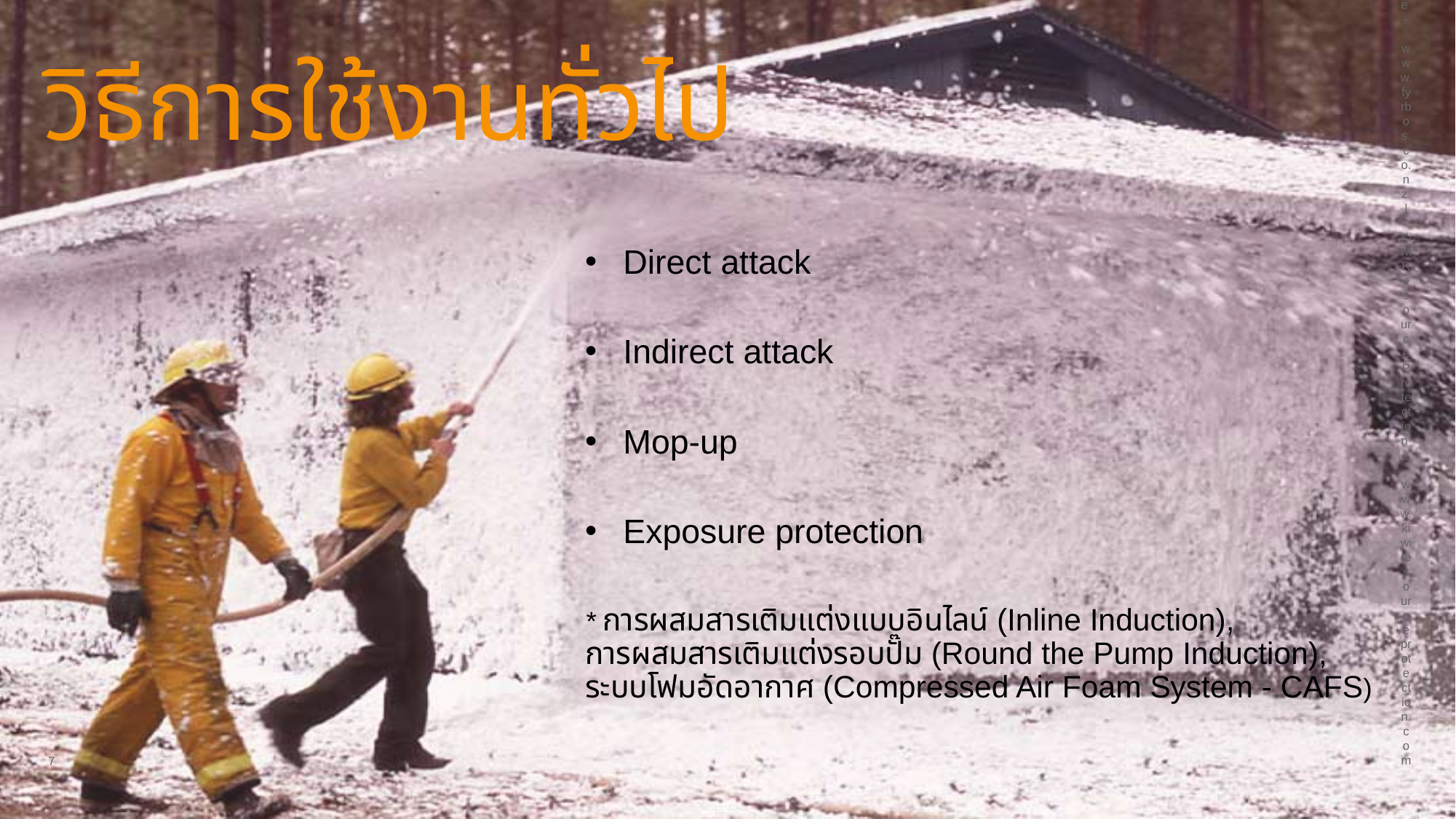

# วิธีการใช้งานทั่วไป
Fire Rescue and First Response   -   www.fyrbos.co.nz   |   Kiwi Resource Protection   -   www.kiwiresourceprotection.com
Direct attack

Indirect attack

Mop-up

Exposure protection

* การผสมสารเติมแต่งแบบอินไลน์ (Inline Induction),
การผสมสารเติมแต่งรอบปั๊ม (Round the Pump Induction),
ระบบโฟมอัดอากาศ (Compressed Air Foam System - CAFS)
7